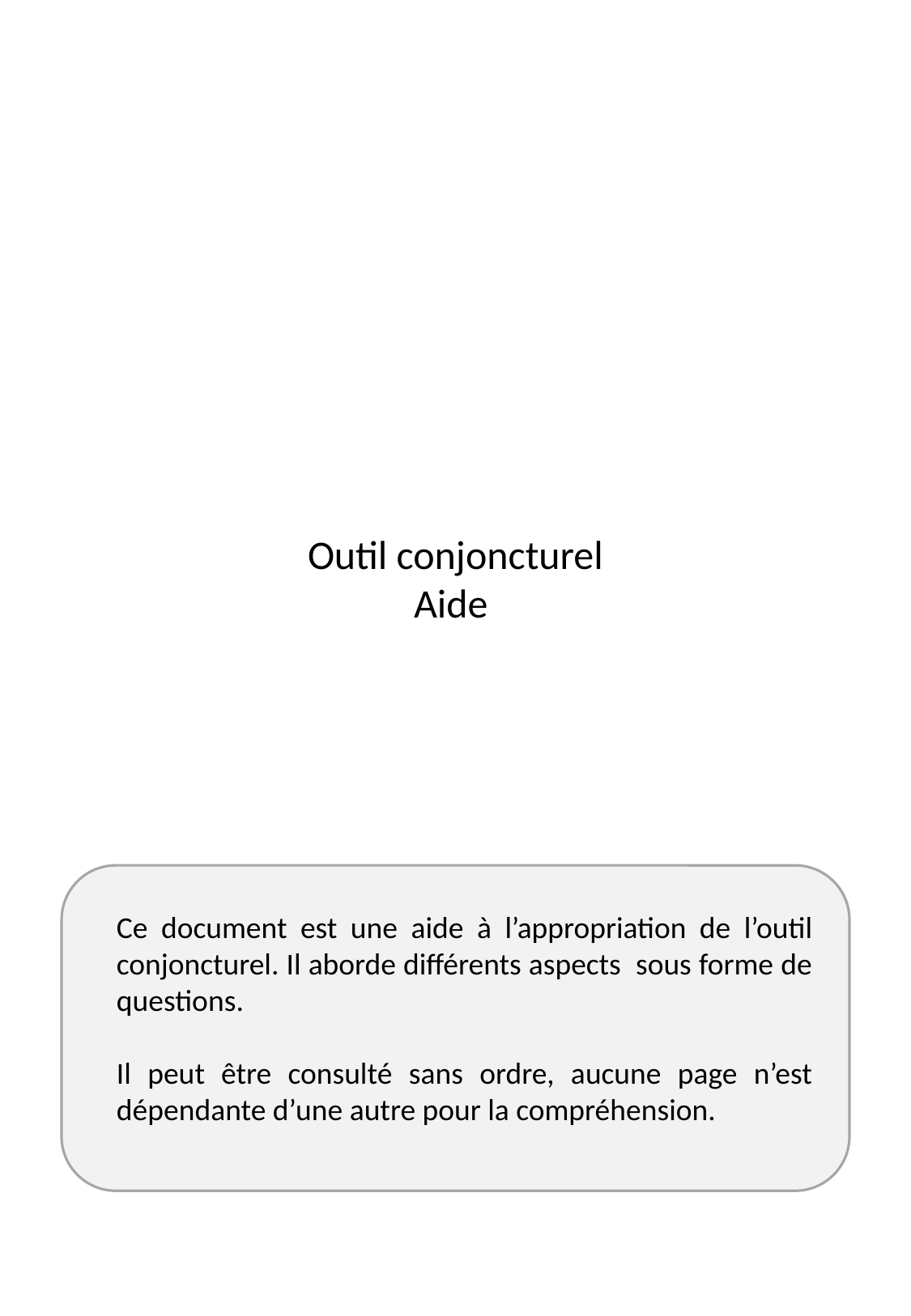

Outil conjoncturel
Aide

Ce document est une aide à l’appropriation de l’outil conjoncturel. Il aborde différents aspects  sous forme de questions.

Il peut être consulté sans ordre, aucune page n’est dépendante d’une autre pour la compréhension.